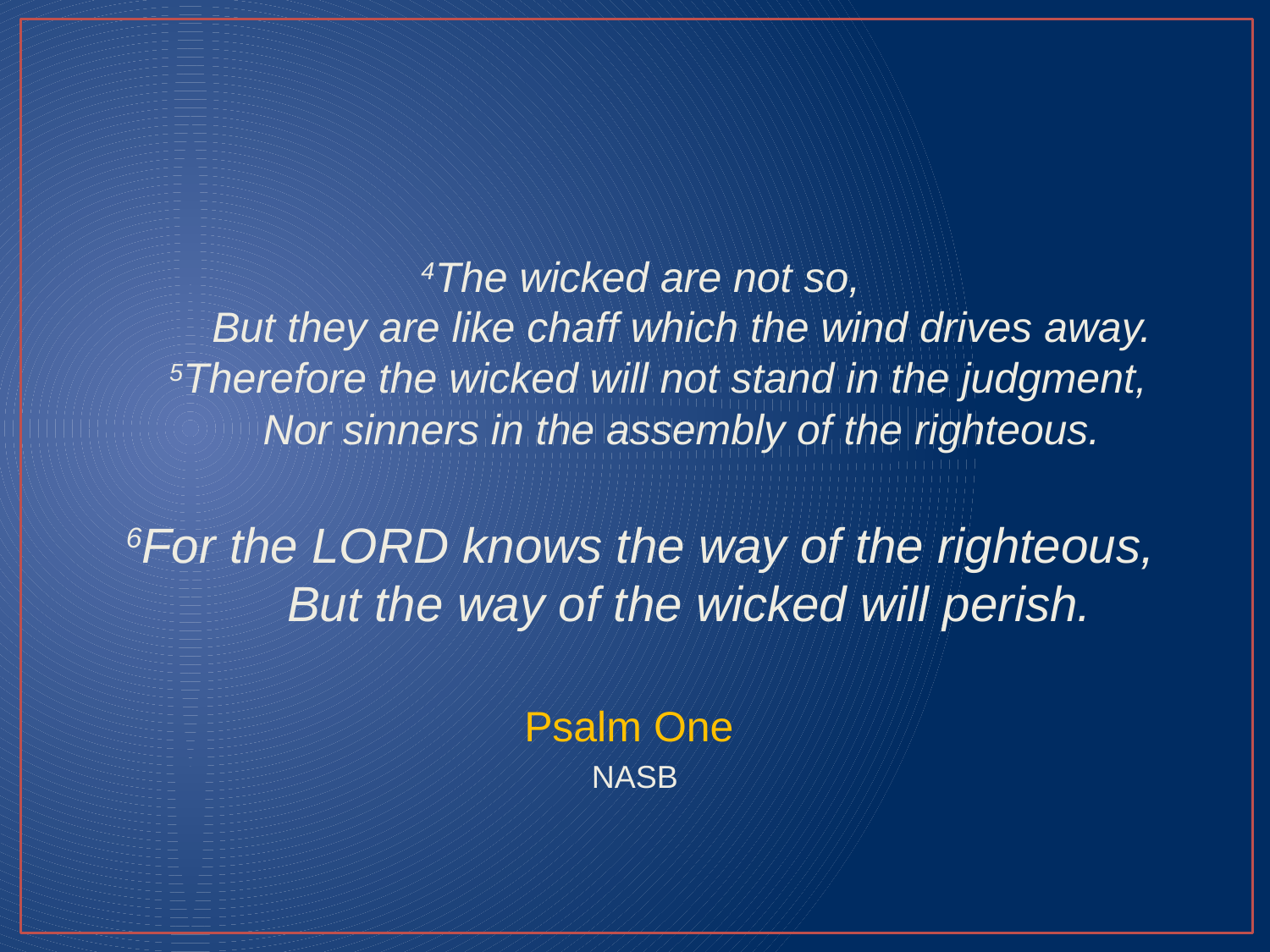

4The wicked are not so,
         But they are like chaff which the wind drives away.
    5Therefore the wicked will not stand in the judgment,
         Nor sinners in the assembly of the righteous.
 6For the LORD knows the way of the righteous,
         But the way of the wicked will perish.

Psalm One
NASB